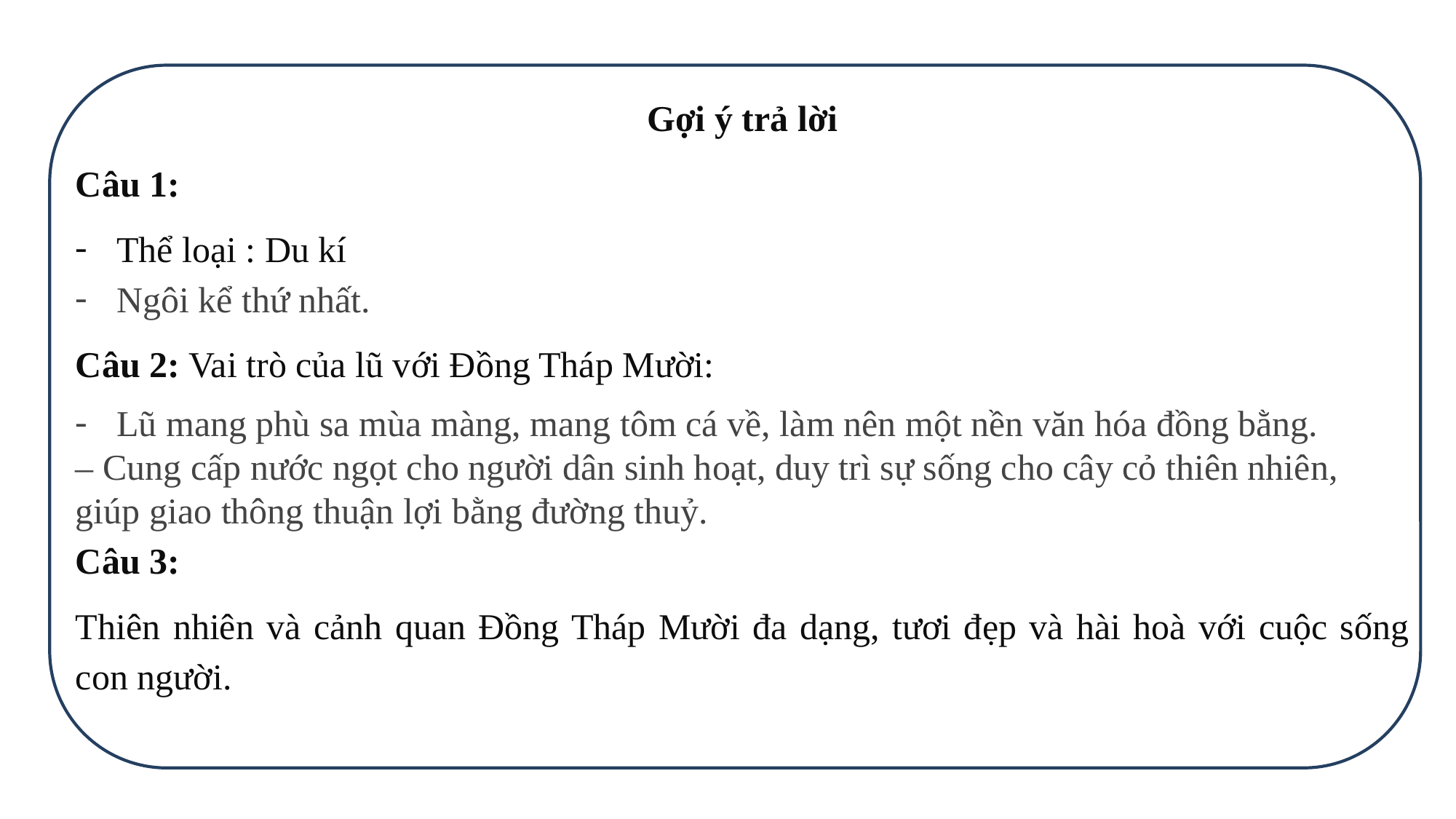

Gợi ý trả lời
Câu 1:
Thể loại : Du kí
Ngôi kể thứ nhất.
Câu 2: Vai trò của lũ với Đồng Tháp Mười:
Lũ mang phù sa mùa màng, mang tôm cá về, làm nên một nền văn hóa đồng bằng.
– Cung cấp nước ngọt cho người dân sinh hoạt, duy trì sự sống cho cây cỏ thiên nhiên, giúp giao thông thuận lợi bằng đường thuỷ.
Câu 3:
Thiên nhiên và cảnh quan Đồng Tháp Mười đa dạng, tươi đẹp và hài hoà với cuộc sống con người.